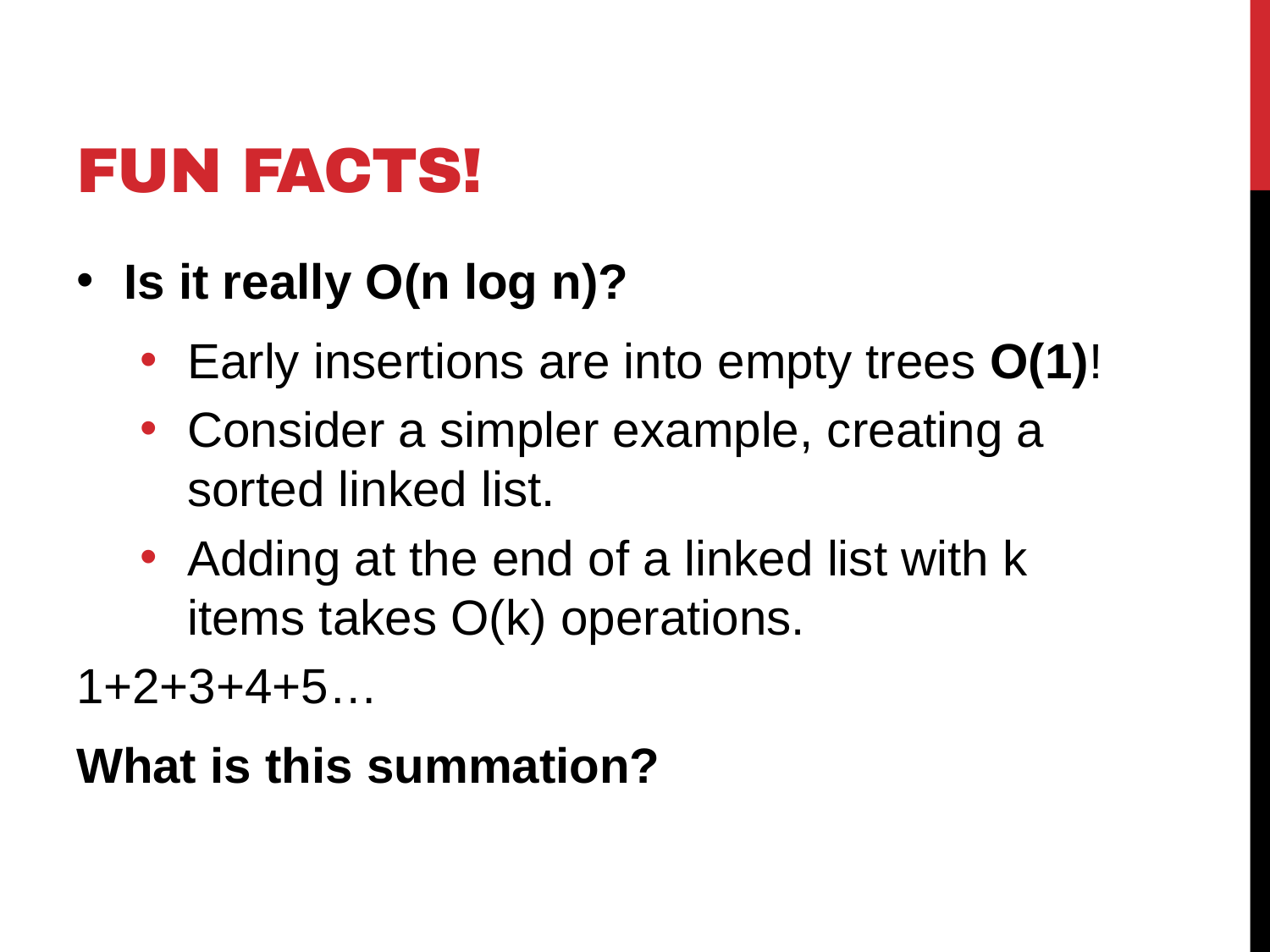

# Fun facts!
Is it really O(n log n)?
Early insertions are into empty trees O(1)!
Consider a simpler example, creating a sorted linked list.
Adding at the end of a linked list with k items takes O(k) operations.
1+2+3+4+5…
What is this summation?